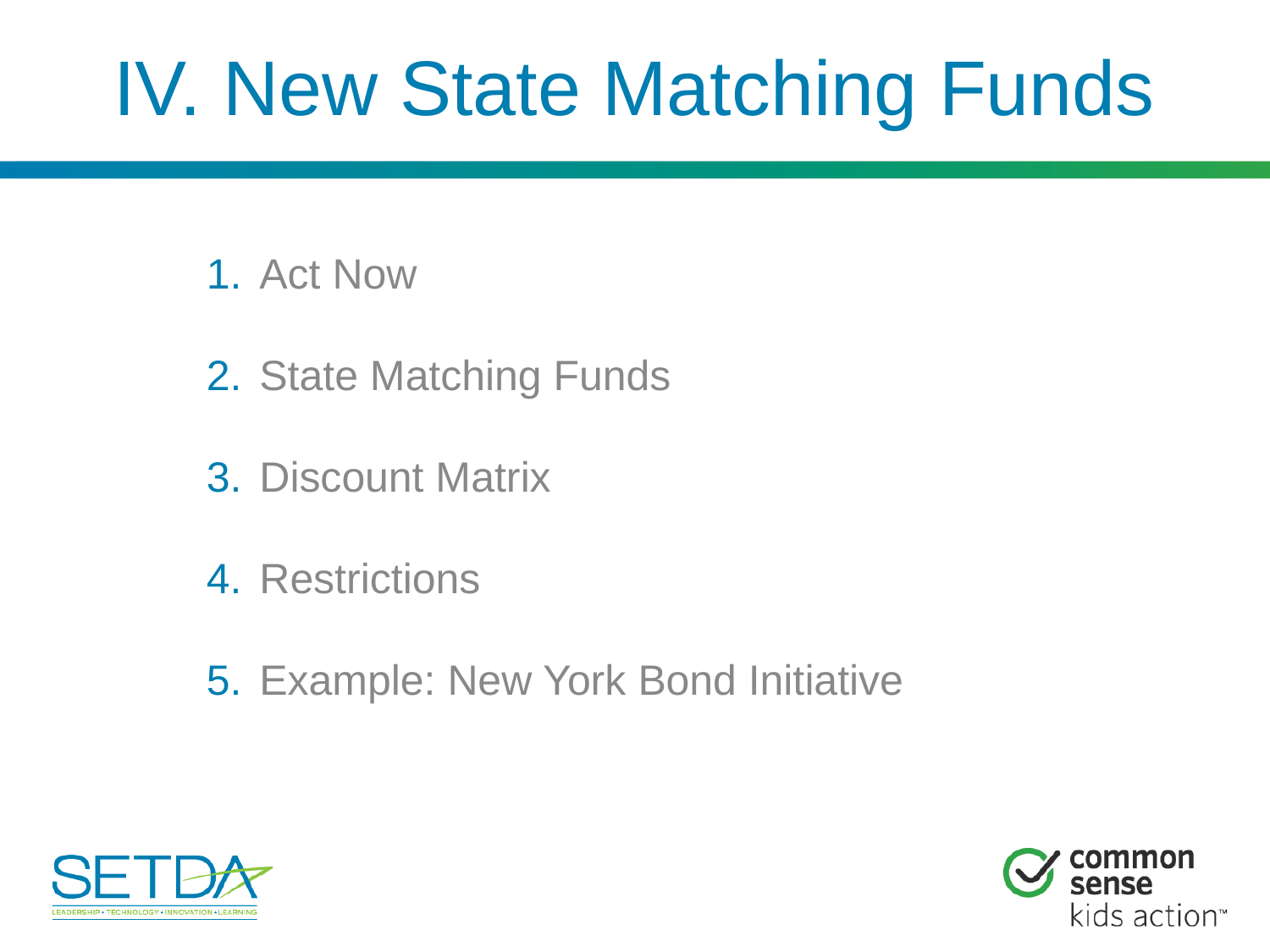

# IV. New State Matching Funds

Act Now

State Matching Funds

Discount Matrix

Restrictions

Example: New York Bond Initiative